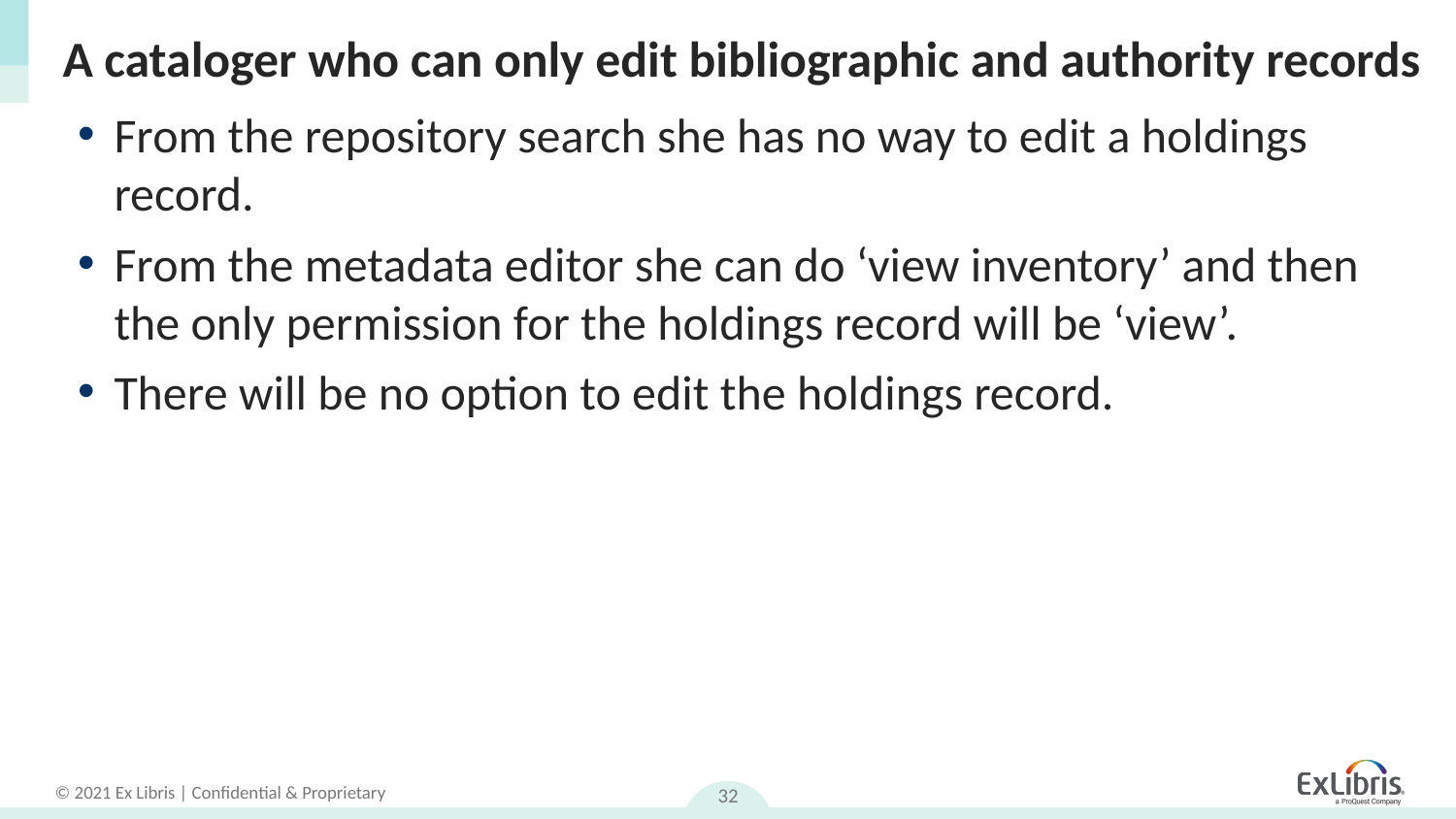

# A cataloger who can only edit bibliographic and authority records
From the repository search she has no way to edit a holdings record.
From the metadata editor she can do ‘view inventory’ and then the only permission for the holdings record will be ‘view’.
There will be no option to edit the holdings record.

32